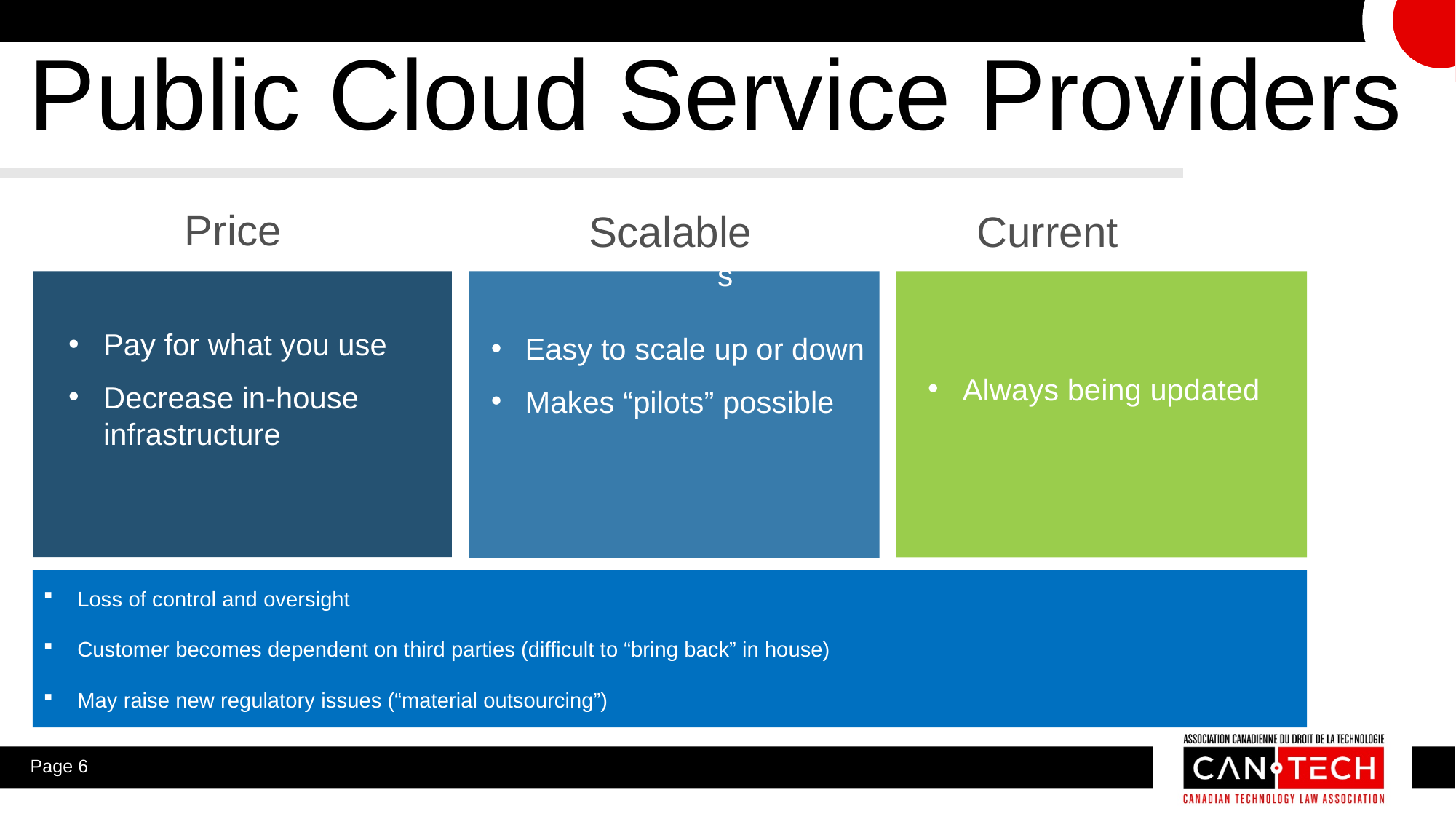

Public Cloud Service Providers
Priceadards
Breach Notification
Audit
Security Policy
Currentndards
Scalablendards

Pay for what you use

Decrease in-house infrastructure

Easy to scale up or down

Makes “pilots” possible
Always being updated

6
Loss of control and oversight

Customer becomes dependent on third parties (difficult to “bring back” in house)

May raise new regulatory issues (“material outsourcing”)